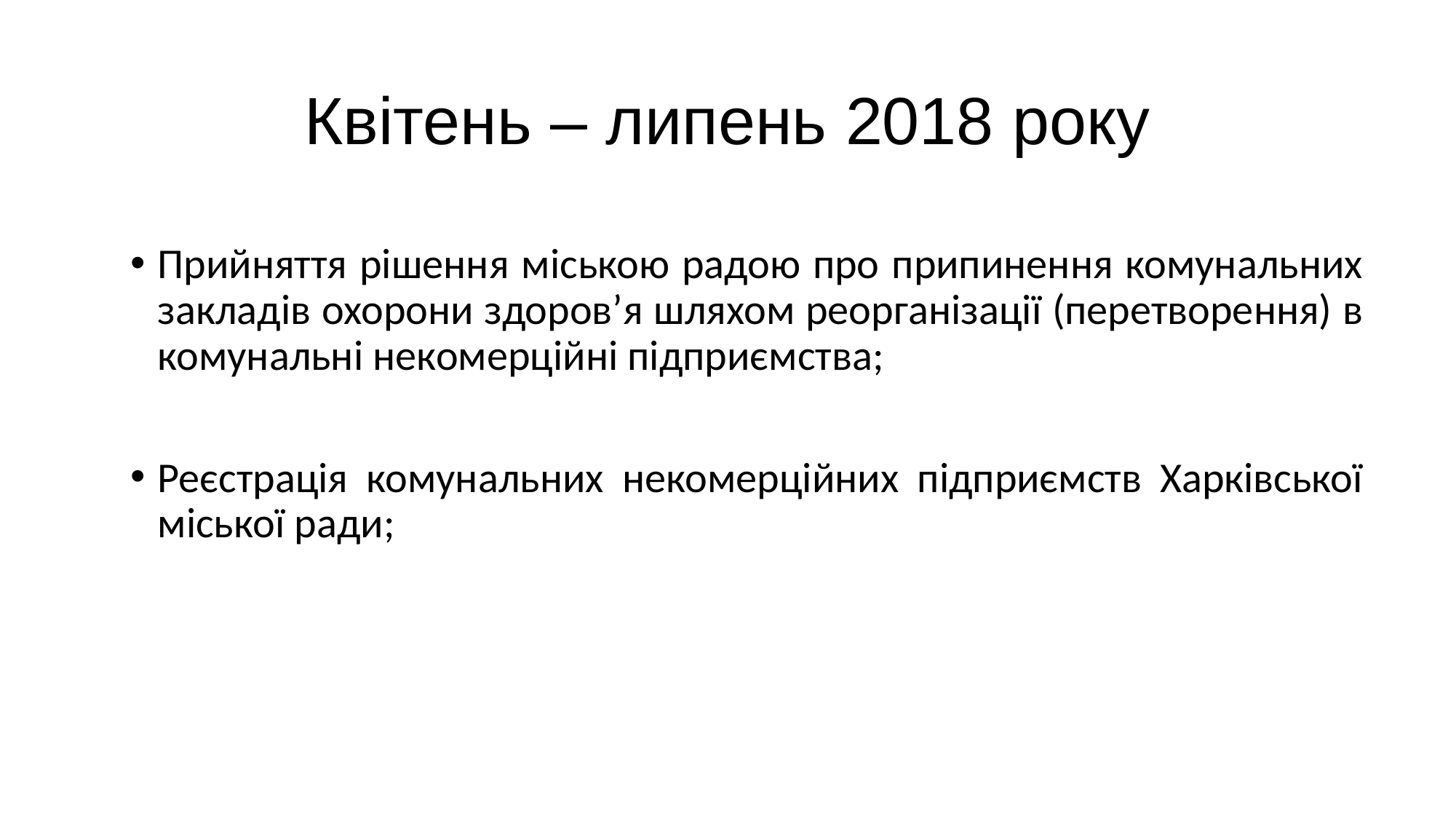

# Квітень – липень 2018 року
Прийняття рішення міською радою про припинення комунальних закладів охорони здоров’я шляхом реорганізації (перетворення) в комунальні некомерційні підприємства;

Реєстрація комунальних некомерційних підприємств Харківської міської ради;